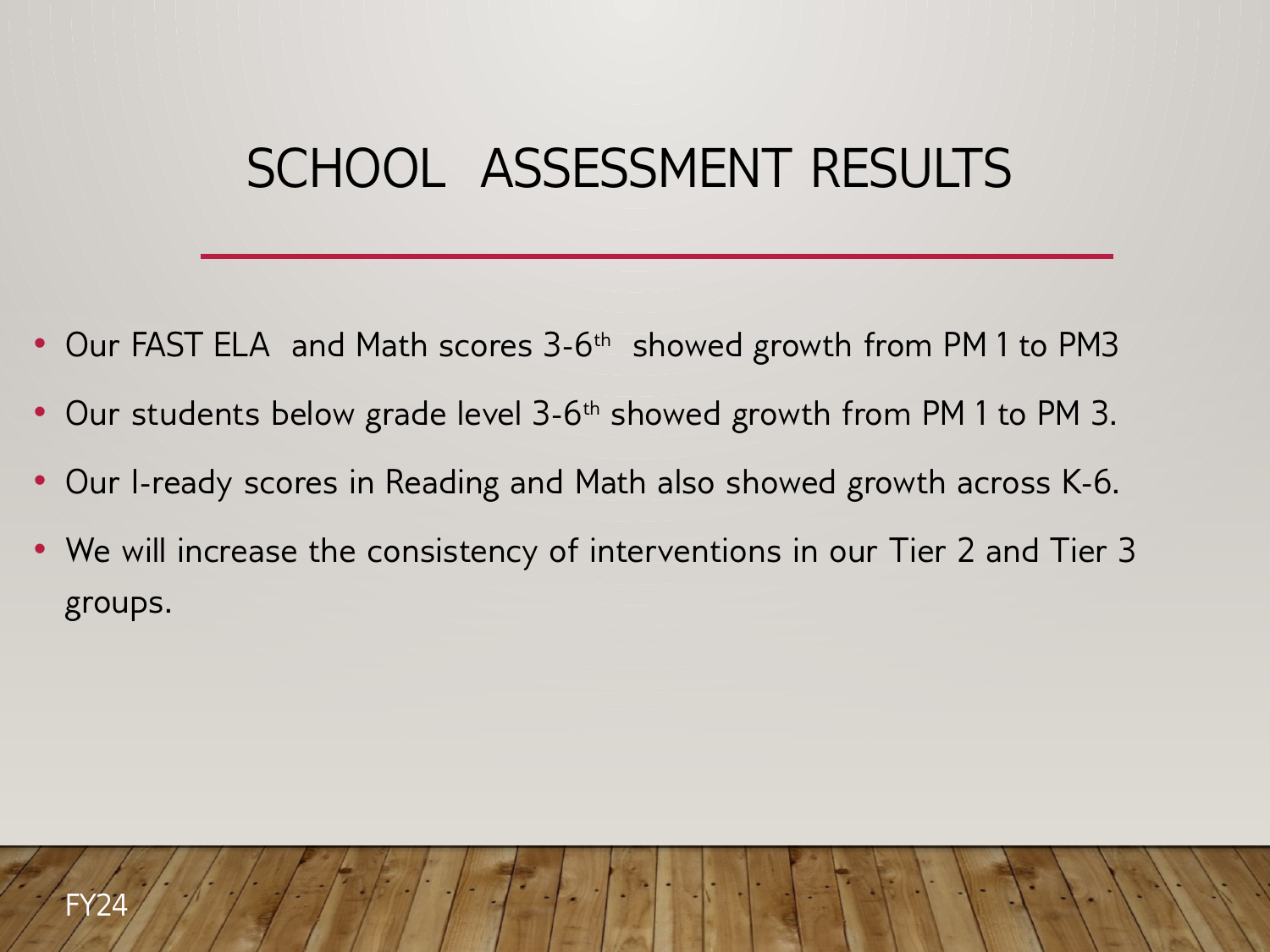

# School  Assessment Results
Our FAST ELA  and Math scores 3-6th  showed growth from PM 1 to PM3
Our students below grade level 3-6th showed growth from PM 1 to PM 3.
Our I-ready scores in Reading and Math also showed growth across K-6.
We will increase the consistency of interventions in our Tier 2 and Tier 3 groups.
FY24